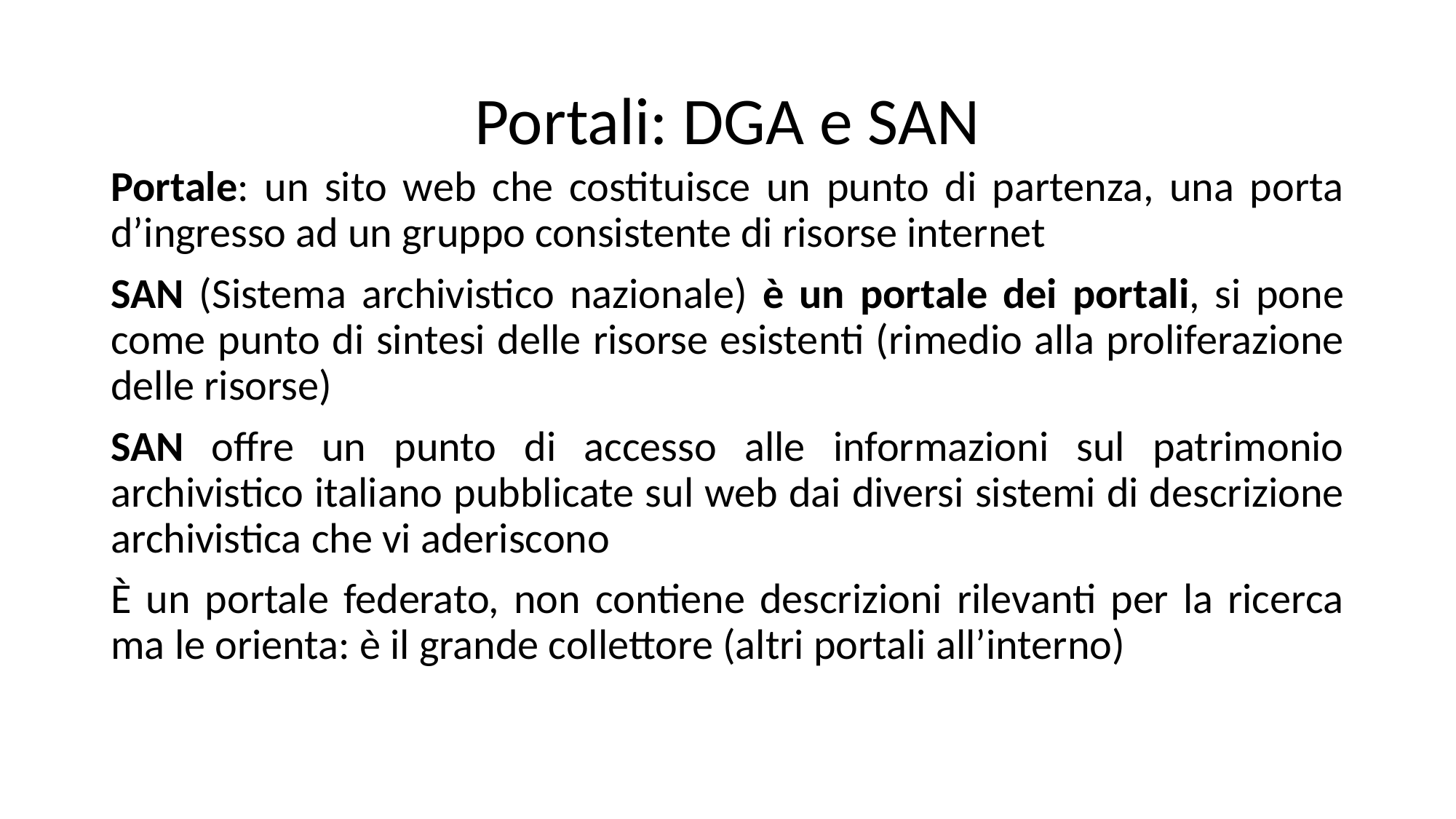

# Portali: DGA e SAN
Portale: un sito web che costituisce un punto di partenza, una porta d’ingresso ad un gruppo consistente di risorse internet
SAN (Sistema archivistico nazionale) è un portale dei portali, si pone come punto di sintesi delle risorse esistenti (rimedio alla proliferazione delle risorse)
SAN offre un punto di accesso alle informazioni sul patrimonio archivistico italiano pubblicate sul web dai diversi sistemi di descrizione archivistica che vi aderiscono
È un portale federato, non contiene descrizioni rilevanti per la ricerca ma le orienta: è il grande collettore (altri portali all’interno)